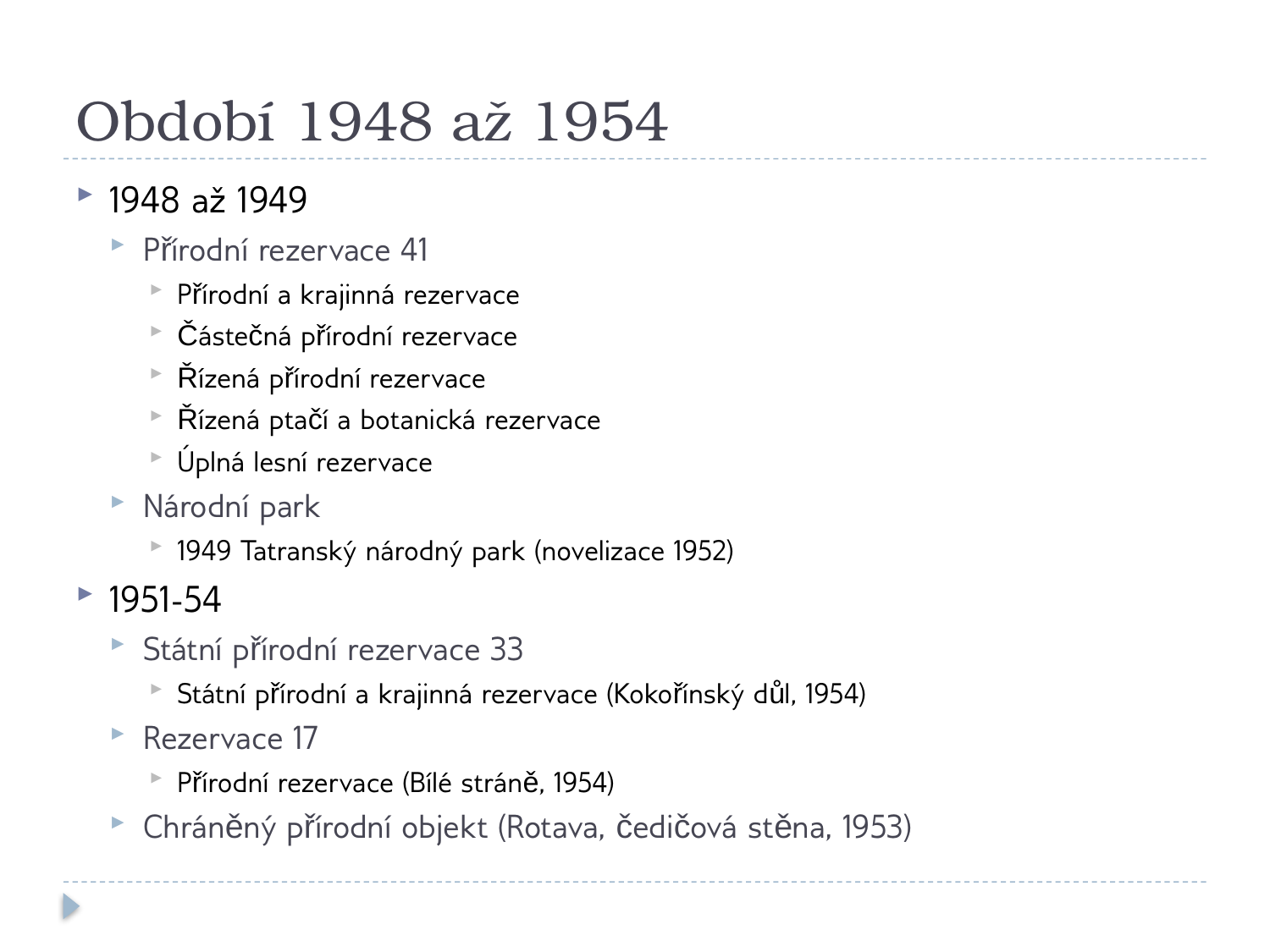

# Období 1948 až 1954
1948 až 1949
Přírodní rezervace 41
Přírodní a krajinná rezervace
Částečná přírodní rezervace
Řízená přírodní rezervace
Řízená ptačí a botanická rezervace
Úplná lesní rezervace
Národní park
1949 Tatranský národný park (novelizace 1952)
1951-54
Státní přírodní rezervace 33
Státní přírodní a krajinná rezervace (Kokořínský důl, 1954)
Rezervace 17
Přírodní rezervace (Bílé stráně, 1954)
Chráněný přírodní objekt (Rotava, čedičová stěna, 1953)